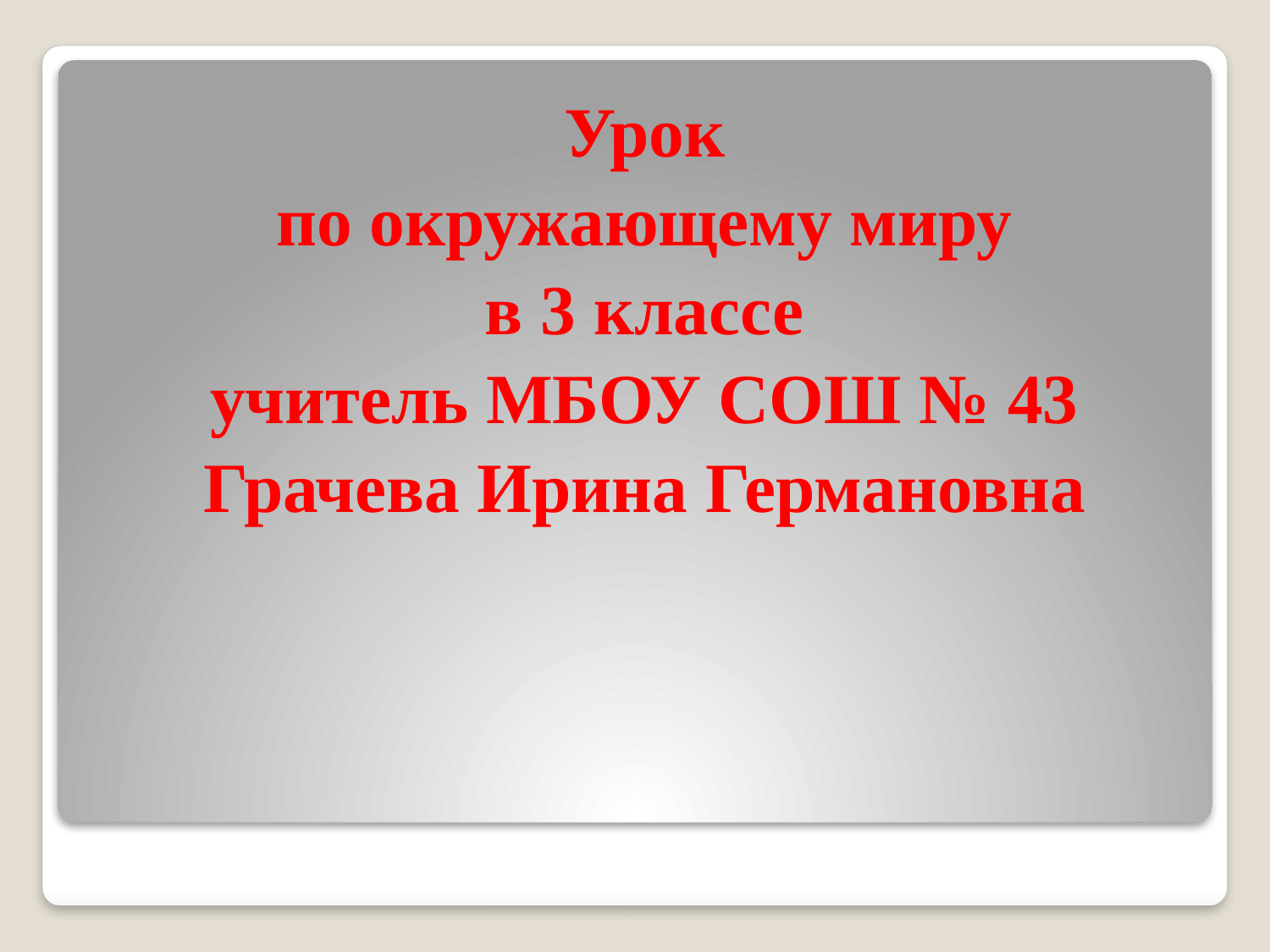

Урок
по окружающему миру
в 3 классе
учитель МБОУ СОШ № 43
Грачева Ирина Германовна
#